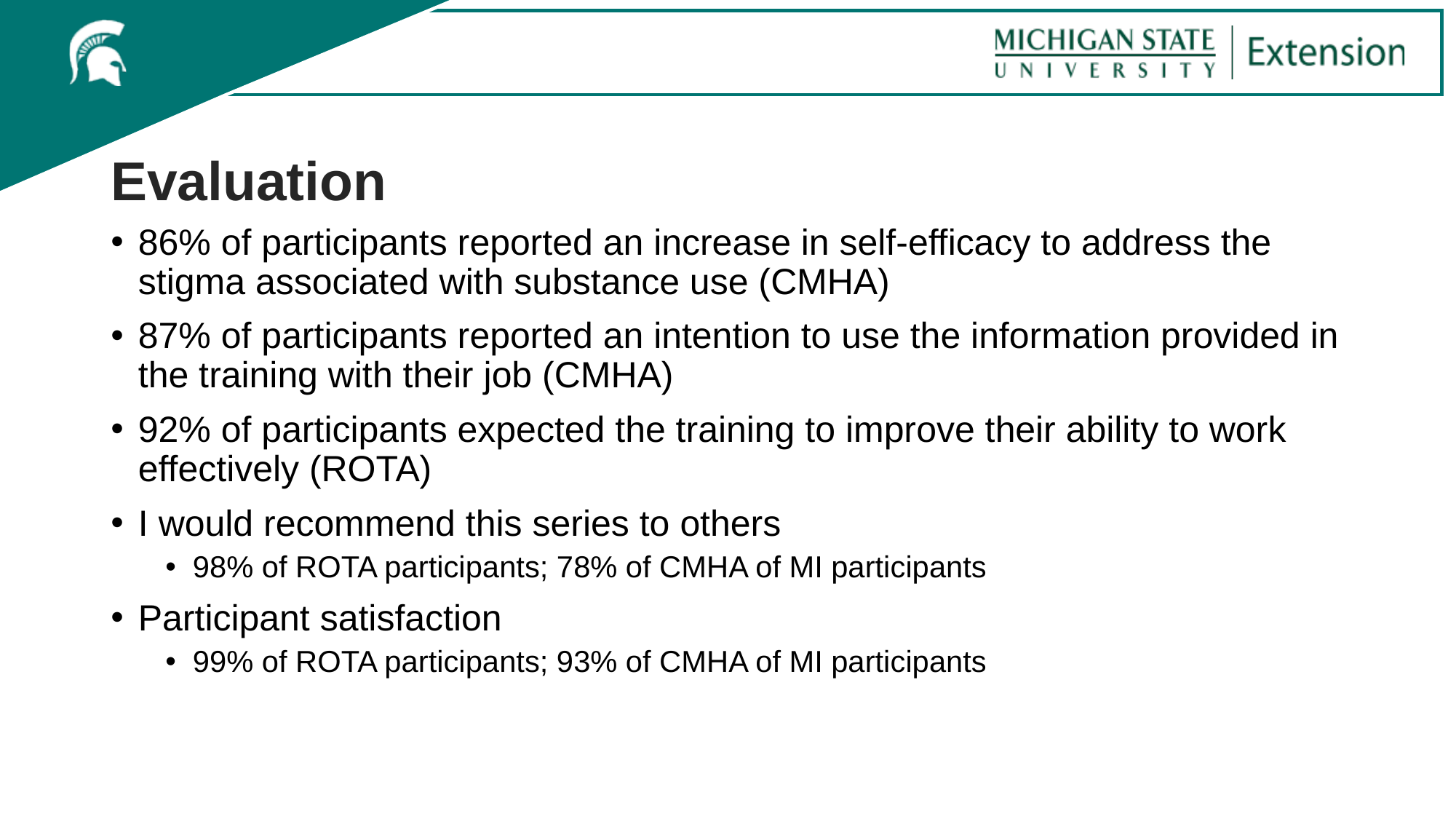

# Evaluation
86% of participants reported an increase in self-efficacy to address the stigma associated with substance use (CMHA)
87% of participants reported an intention to use the information provided in the training with their job (CMHA)
92% of participants expected the training to improve their ability to work effectively (ROTA)
I would recommend this series to others
98% of ROTA participants; 78% of CMHA of MI participants
Participant satisfaction
99% of ROTA participants; 93% of CMHA of MI participants